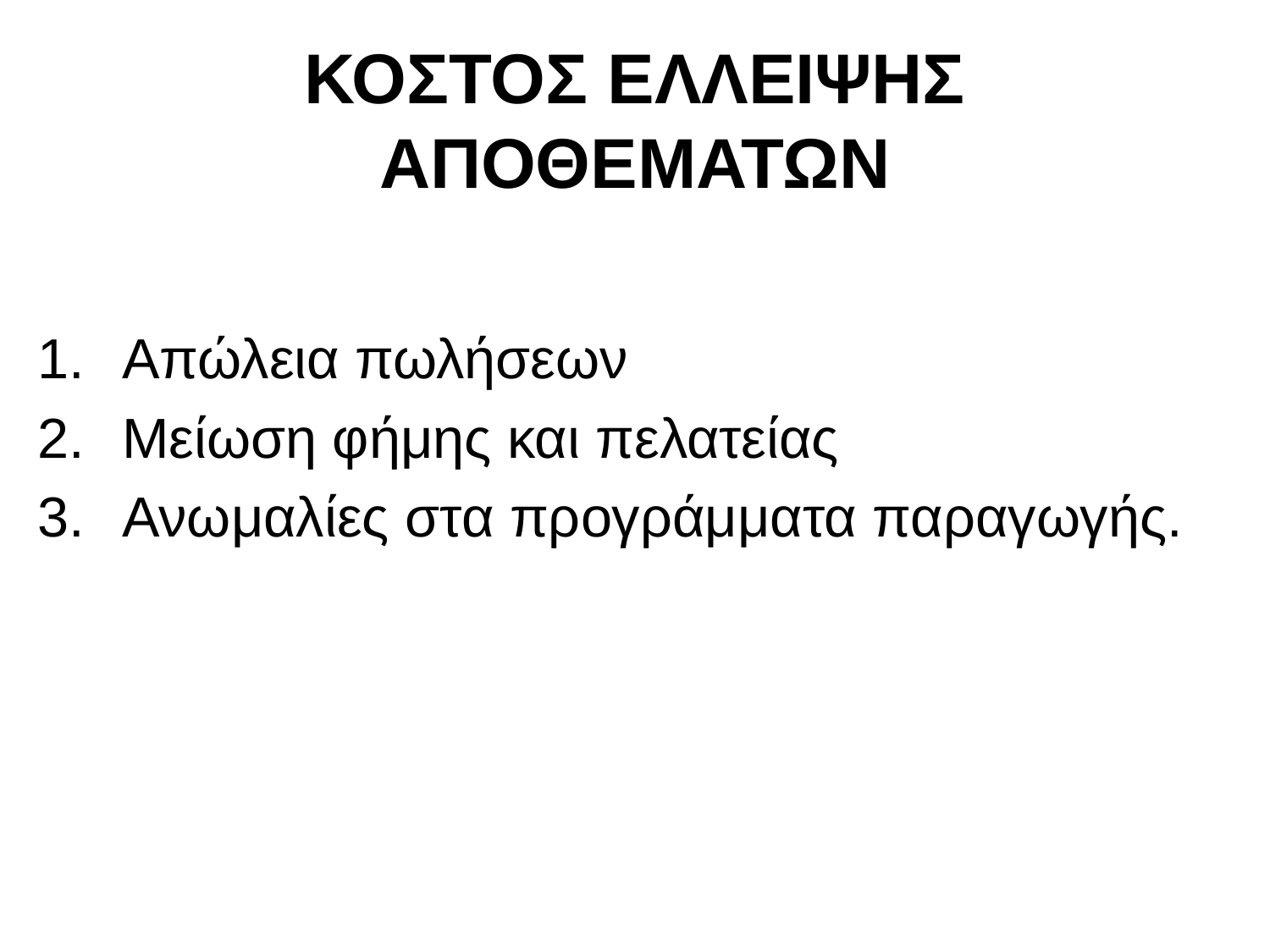

# ΚΟΣΤΟΣ ΕΛΛΕΙΨΗΣ ΑΠΟΘΕΜΑΤΩΝ
Απώλεια πωλήσεων
Μείωση φήμης και πελατείας
Ανωμαλίες στα προγράμματα παραγωγής.